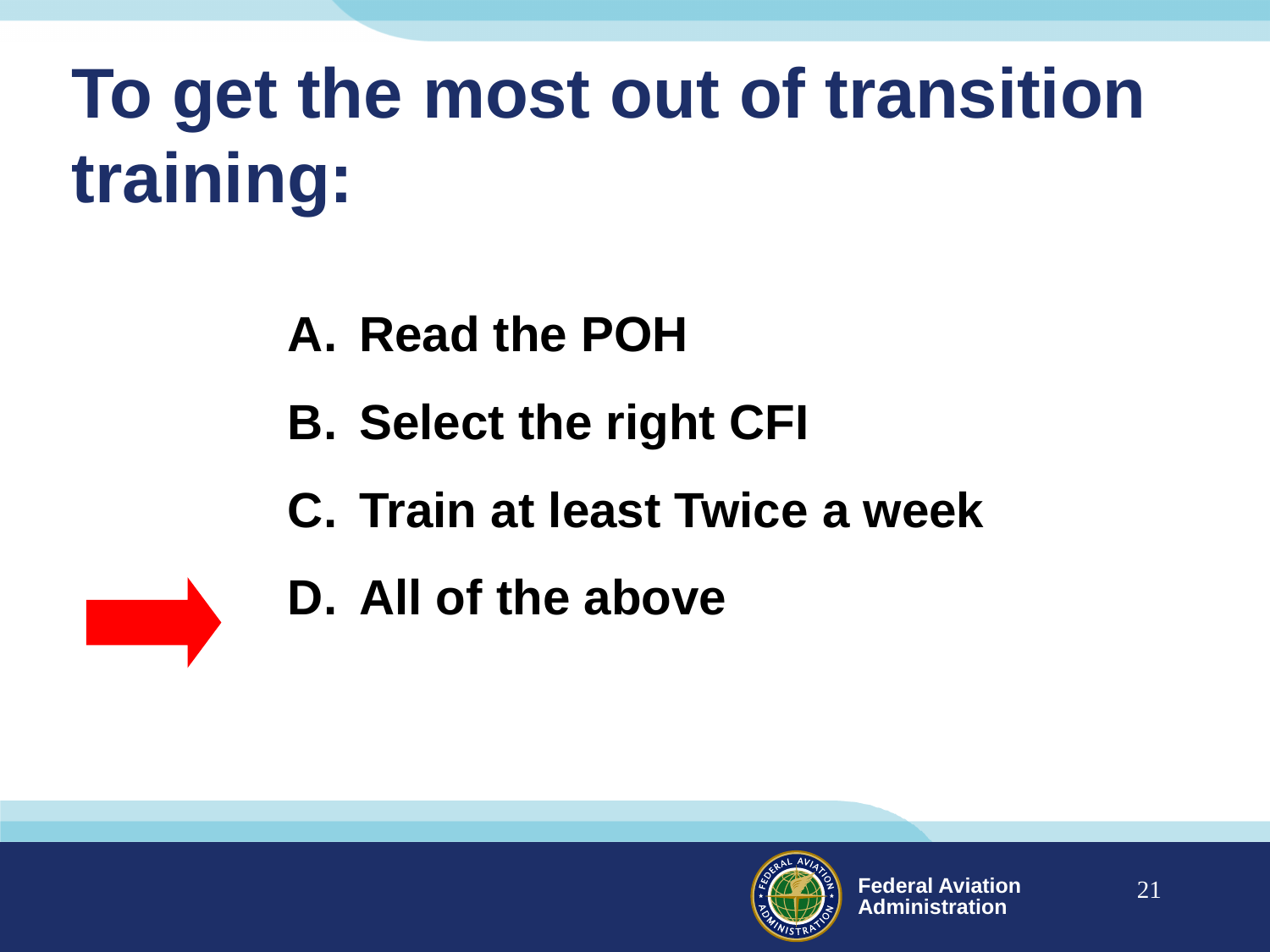

# To get the most out of transition training:
Read the POH
Select the right CFI
Train at least Twice a week
All of the above

21